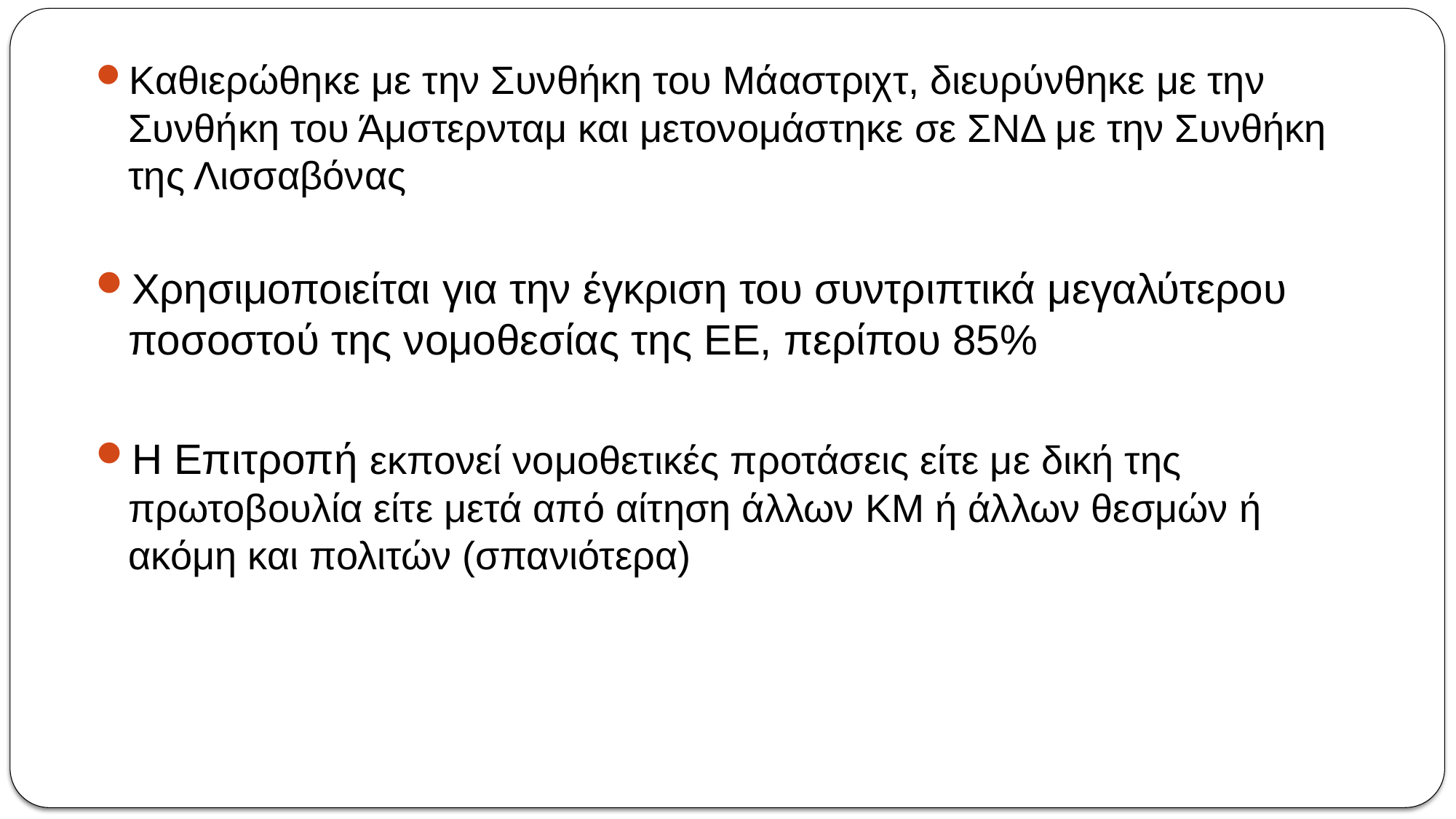

Καθιερώθηκε με την Συνθήκη του Μάαστριχτ, διευρύνθηκε με την Συνθήκη του Άμστερνταμ και μετονομάστηκε σε ΣΝΔ με την Συνθήκη της Λισσαβόνας

Χρησιμοποιείται για την έγκριση του συντριπτικά μεγαλύτερου ποσοστού της νομοθεσίας της ΕΕ, περίπου 85%

Η Επιτροπή εκπονεί νομοθετικές προτάσεις είτε με δική της πρωτοβουλία είτε μετά από αίτηση άλλων ΚΜ ή άλλων θεσμών ή ακόμη και πολιτών (σπανιότερα)